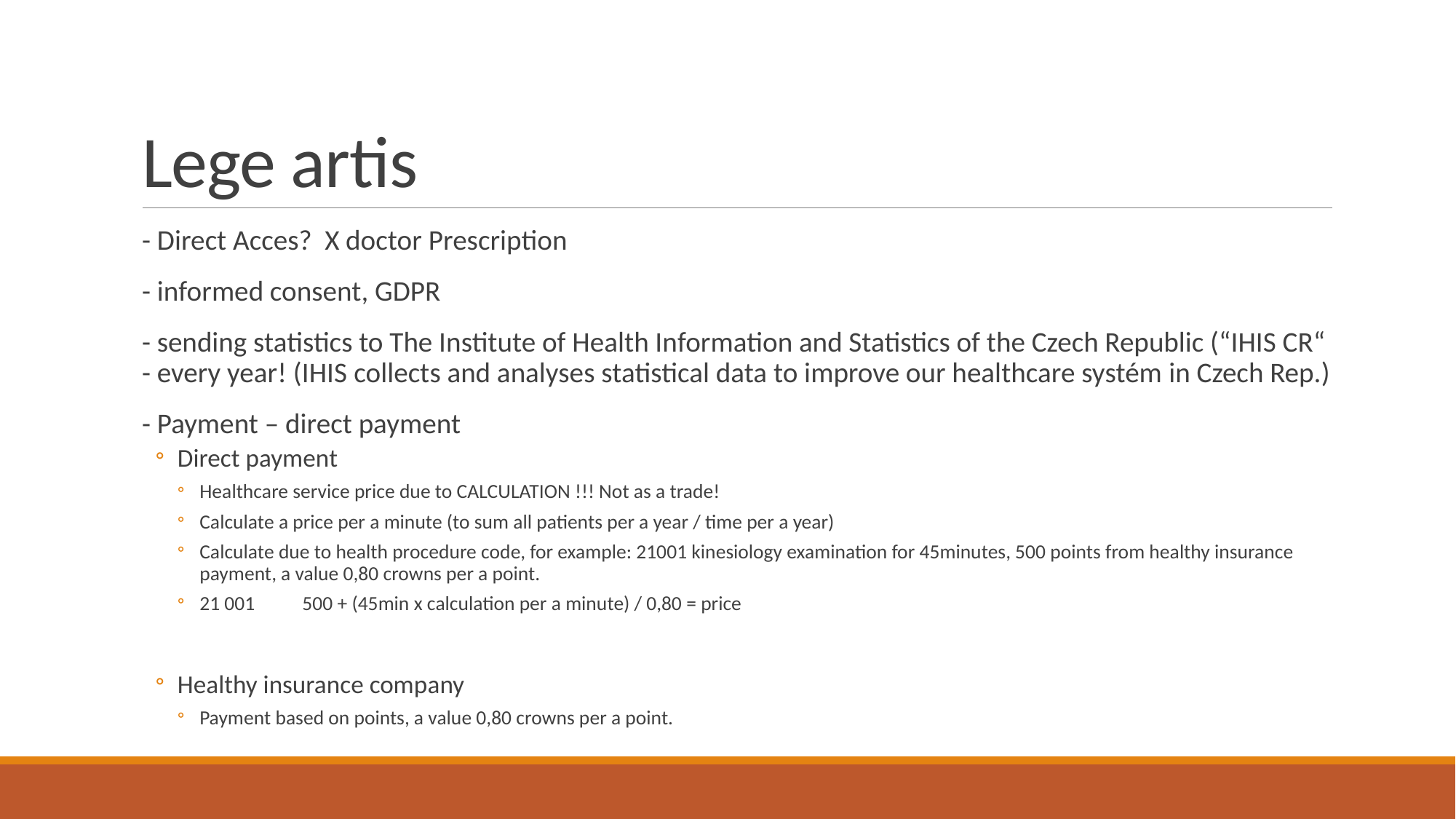

# Lege artis
- Direct Acces?  X doctor Prescription
- informed consent, GDPR
- sending statistics to The Institute of Health Information and Statistics of the Czech Republic (“IHIS CR“ - every year! (IHIS collects and analyses statistical data to improve our healthcare systém in Czech Rep.)
- Payment – direct payment
Direct payment
Healthcare service price due to CALCULATION !!! Not as a trade!
Calculate a price per a minute (to sum all patients per a year / time per a year)
Calculate due to health procedure code, for example: 21001 kinesiology examination for 45minutes, 500 points from healthy insurance payment, a value 0,80 crowns per a point.
21 001	500 + (45min x calculation per a minute) / 0,80 = price

Healthy insurance company
Payment based on points, a value 0,80 crowns per a point.